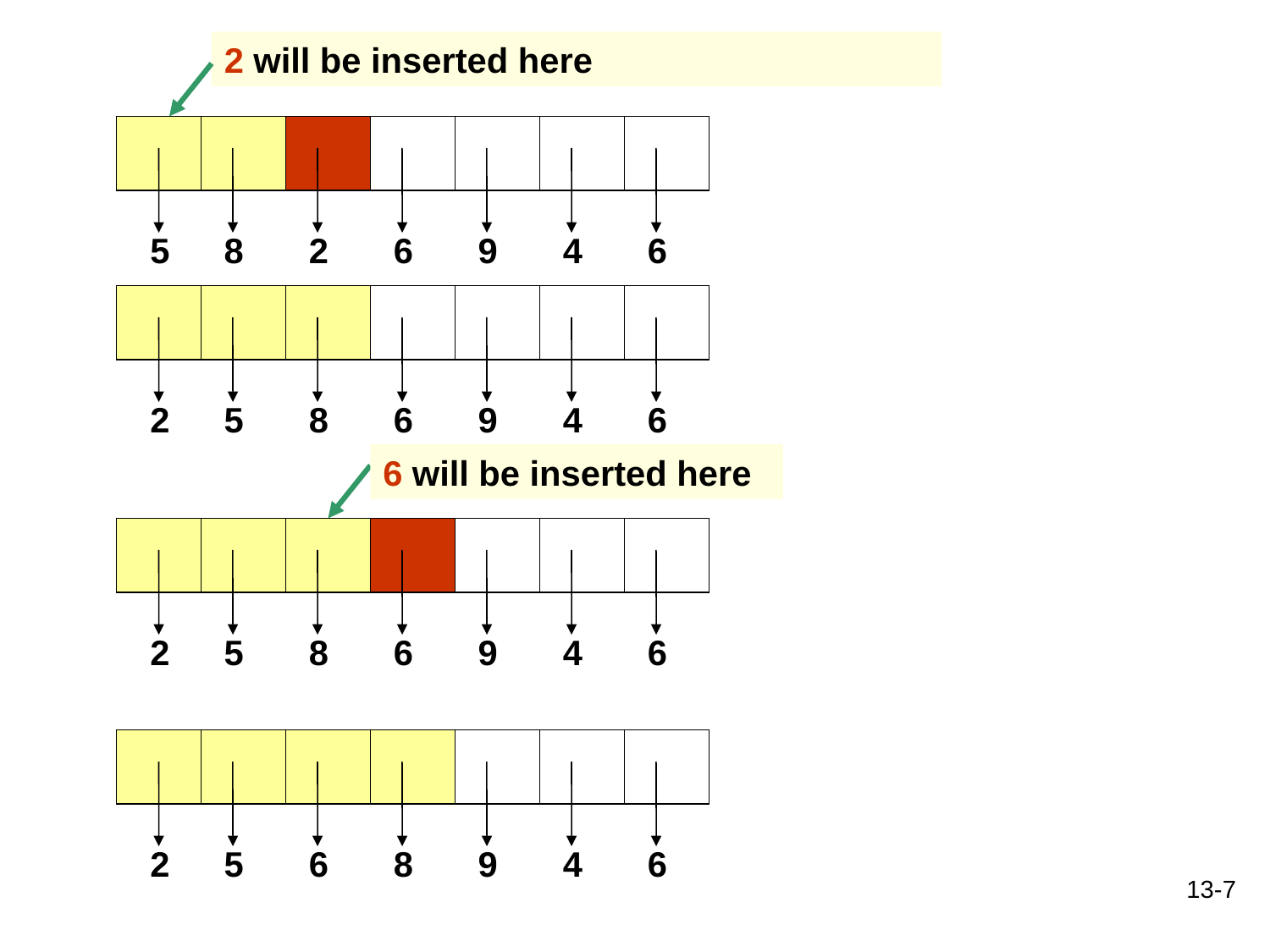

2 will be inserted here

5
8
2
6
9
4
6

2
5
8
6
9
4
6
6 will be inserted here

2
5
8
6
9
4
6

2
5
6
8
9
4
6
13-7